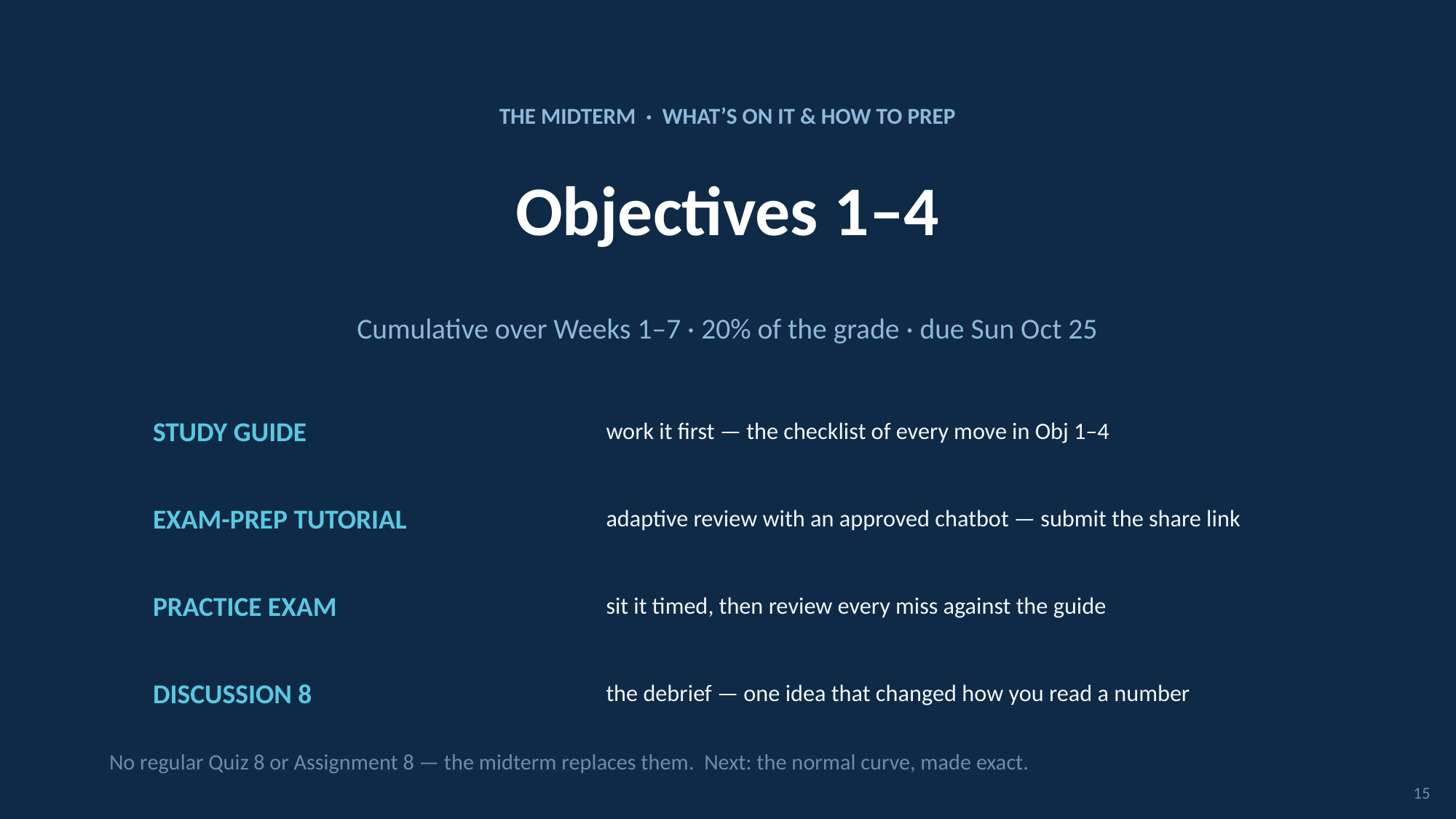

THE MIDTERM  ·  WHAT’S ON IT & HOW TO PREP
Objectives 1–4
Cumulative over Weeks 1–7 · 20% of the grade · due Sun Oct 25
STUDY GUIDE
work it first — the checklist of every move in Obj 1–4
EXAM-PREP TUTORIAL
adaptive review with an approved chatbot — submit the share link
PRACTICE EXAM
sit it timed, then review every miss against the guide
DISCUSSION 8
the debrief — one idea that changed how you read a number
No regular Quiz 8 or Assignment 8 — the midterm replaces them.  Next: the normal curve, made exact.
15